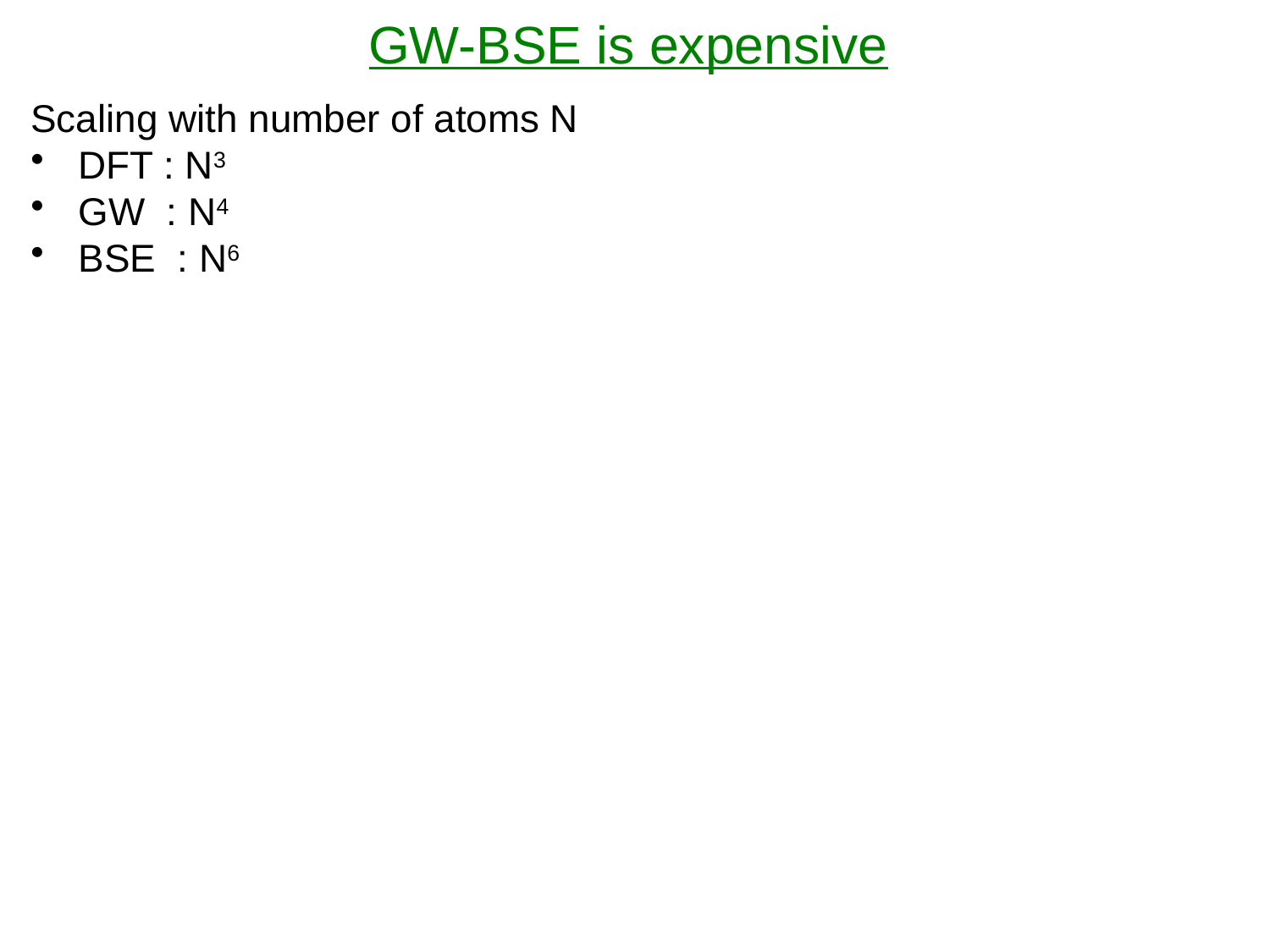

# GW-BSE is expensive
Scaling with number of atoms N
DFT : N3
GW  : N4
BSE  : N6